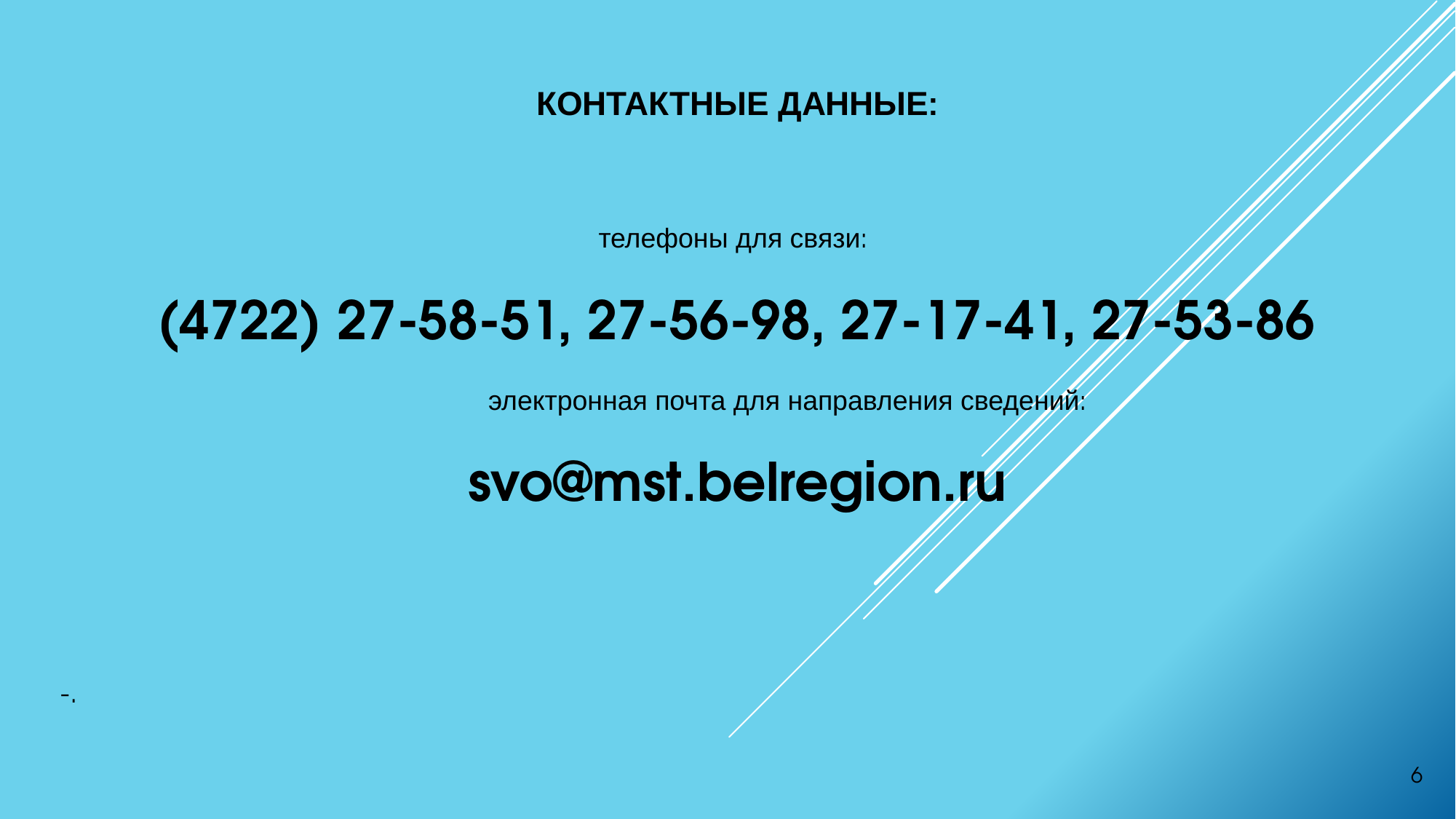

#

КОНТАКТНЫЕ ДАННЫЕ:

телефоны для связи:

(4722) 27-58-51, 27-56-98, 27-17-41, 27-53-86

	электронная почта для направления сведений:

svo@mst.belregion.ru

-.
6